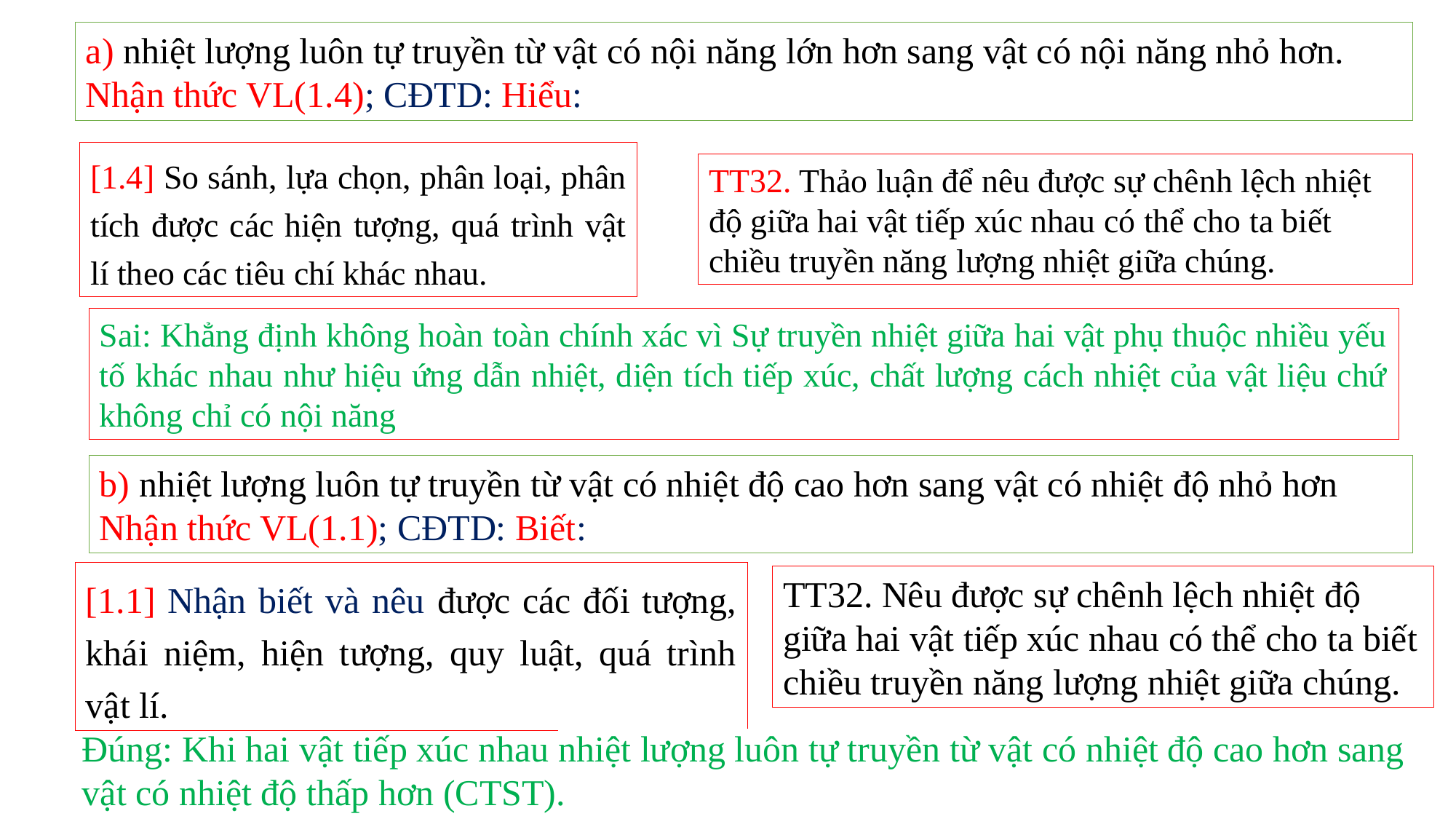

a) nhiệt lượng luôn tự truyền từ vật có nội năng lớn hơn sang vật có nội năng nhỏ hơn.
Nhận thức VL(1.4); CĐTD: Hiểu:
[1.4] So sánh, lựa chọn, phân loại, phân tích được các hiện tượng, quá trình vật lí theo các tiêu chí khác nhau.
TT32. Thảo luận để nêu được sự chênh lệch nhiệt độ giữa hai vật tiếp xúc nhau có thể cho ta biết chiều truyền năng lượng nhiệt giữa chúng.
Sai: Khẳng định không hoàn toàn chính xác vì Sự truyền nhiệt giữa hai vật phụ thuộc nhiều yếu tố khác nhau như hiệu ứng dẫn nhiệt, diện tích tiếp xúc, chất lượng cách nhiệt của vật liệu chứ không chỉ có nội năng
b) nhiệt lượng luôn tự truyền từ vật có nhiệt độ cao hơn sang vật có nhiệt độ nhỏ hơn Nhận thức VL(1.1); CĐTD: Biết:
[1.1] Nhận biết và nêu được các đối tượng, khái niệm, hiện tượng, quy luật, quá trình vật lí.
TT32. Nêu được sự chênh lệch nhiệt độ giữa hai vật tiếp xúc nhau có thể cho ta biết chiều truyền năng lượng nhiệt giữa chúng.
Đúng: Khi hai vật tiếp xúc nhau nhiệt lượng luôn tự truyền từ vật có nhiệt độ cao hơn sang vật có nhiệt độ thấp hơn (CTST).